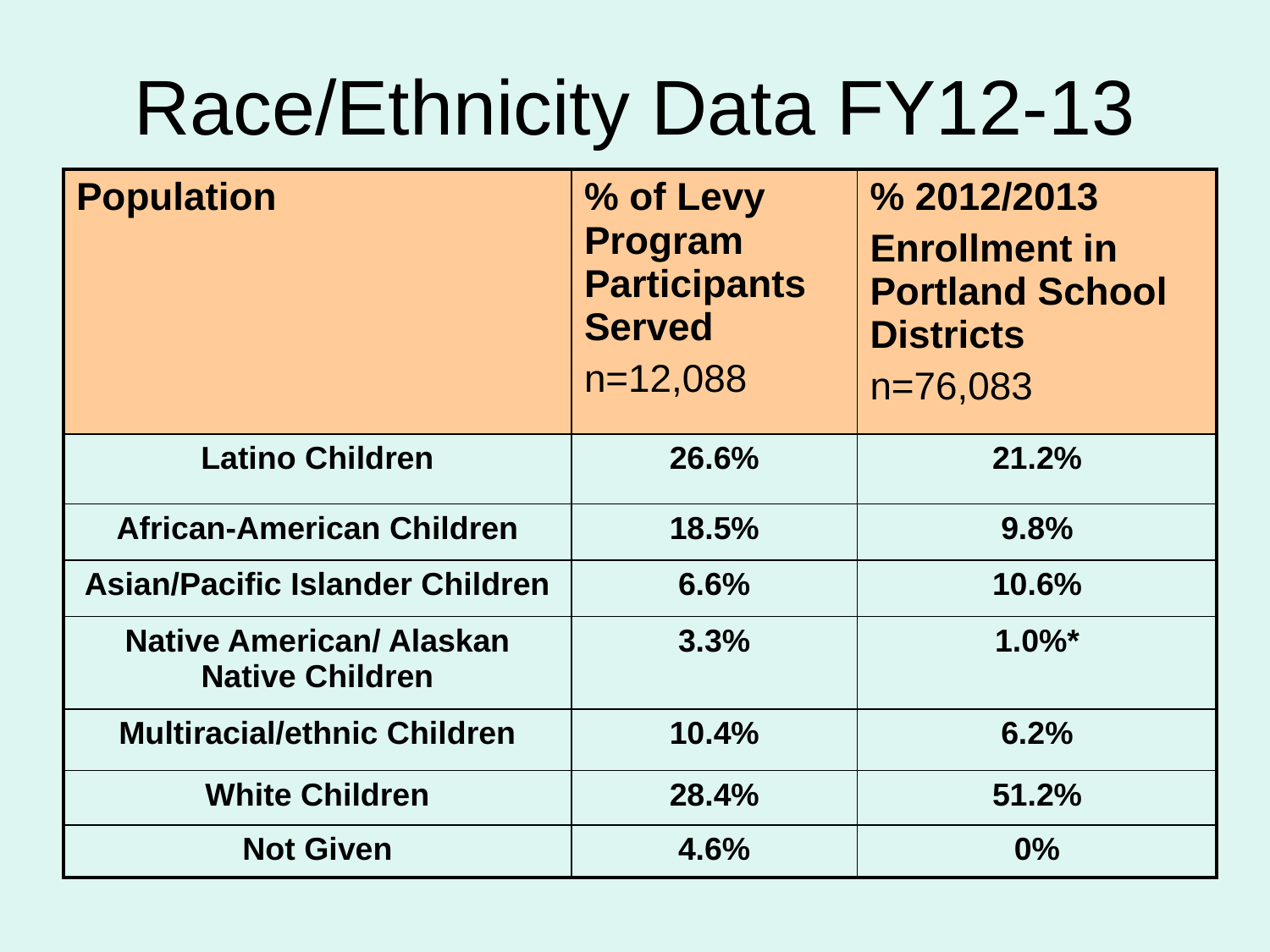

# Race/Ethnicity Data FY12-13
| Population | % of Levy Program Participants Served n=12,088 | % 2012/2013 Enrollment in Portland School Districts n=76,083 |
| --- | --- | --- |
| Latino Children | 26.6% | 21.2% |
| African-American Children | 18.5% | 9.8% |
| Asian/Pacific Islander Children | 6.6% | 10.6% |
| Native American/ Alaskan Native Children | 3.3% | 1.0%\* |
| Multiracial/ethnic Children | 10.4% | 6.2% |
| White Children | 28.4% | 51.2% |
| Not Given | 4.6% | 0% |